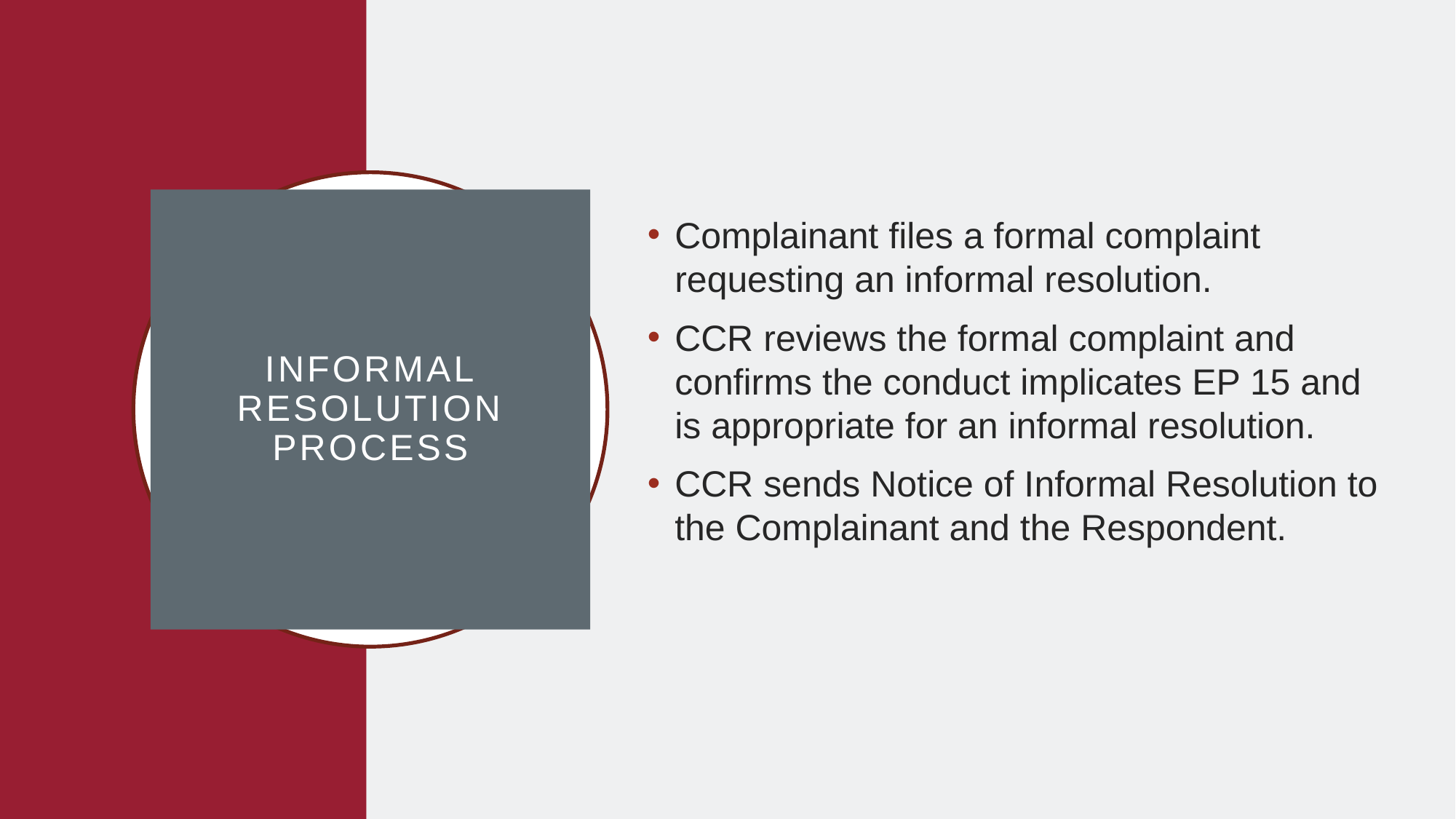

Complainant files a formal complaint requesting an informal resolution.
CCR reviews the formal complaint and confirms the conduct implicates EP 15 and is appropriate for an informal resolution.
CCR sends Notice of Informal Resolution to the Complainant and the Respondent.

# Informal resolution Process